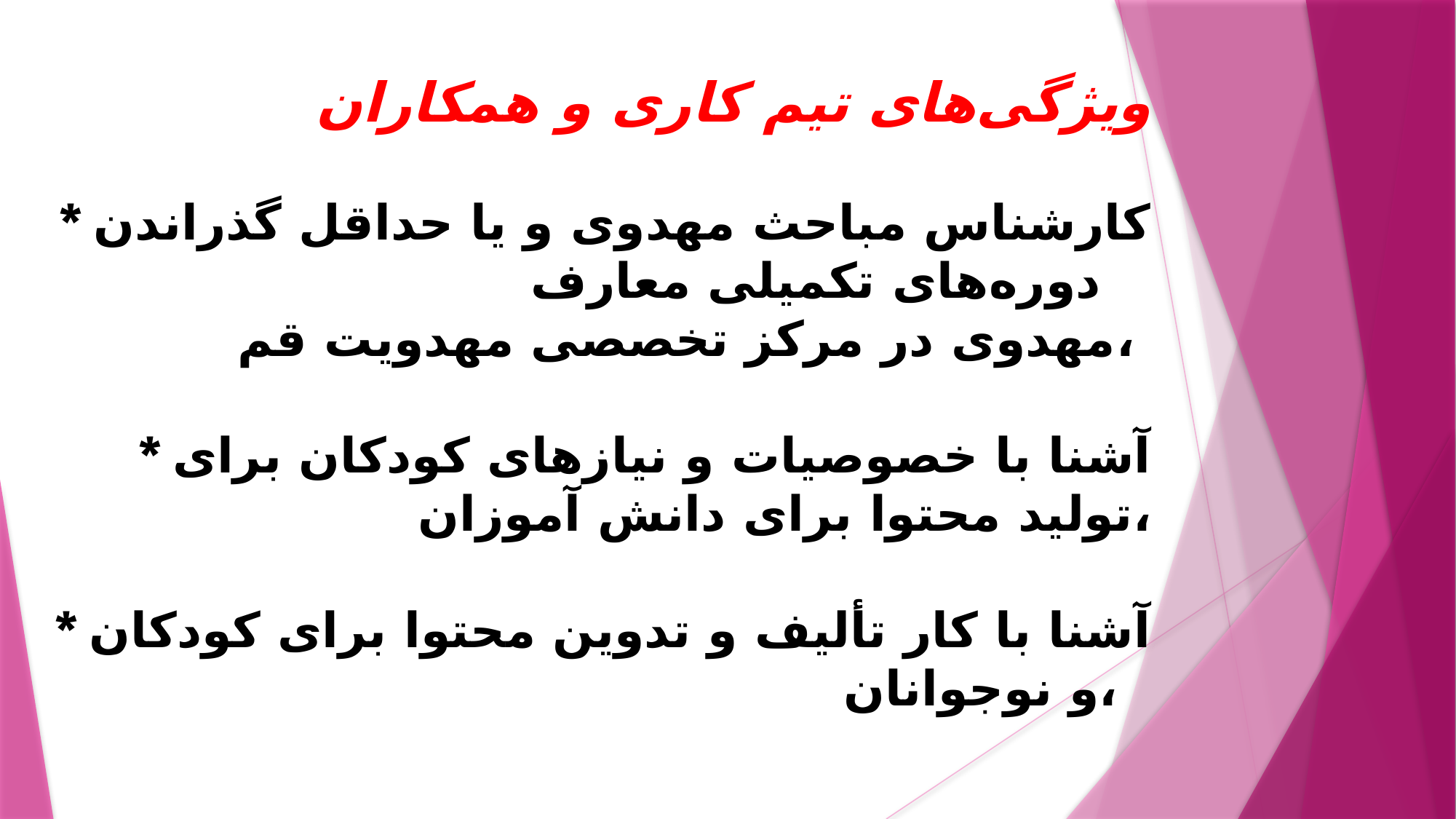

ویژگی‌های تیم کاری و همکاران

 * کارشناس مباحث مهدوی و یا حداقل گذراندن دوره‌های تکمیلی معارف
     مهدوی در مرکز تخصصی مهدویت قم،

* آشنا با خصوصیات و نیازهای کودکان برای تولید محتوا برای دانش آموزان،

* آشنا با کار تألیف و تدوین محتوا برای کودکان و نوجوانان،